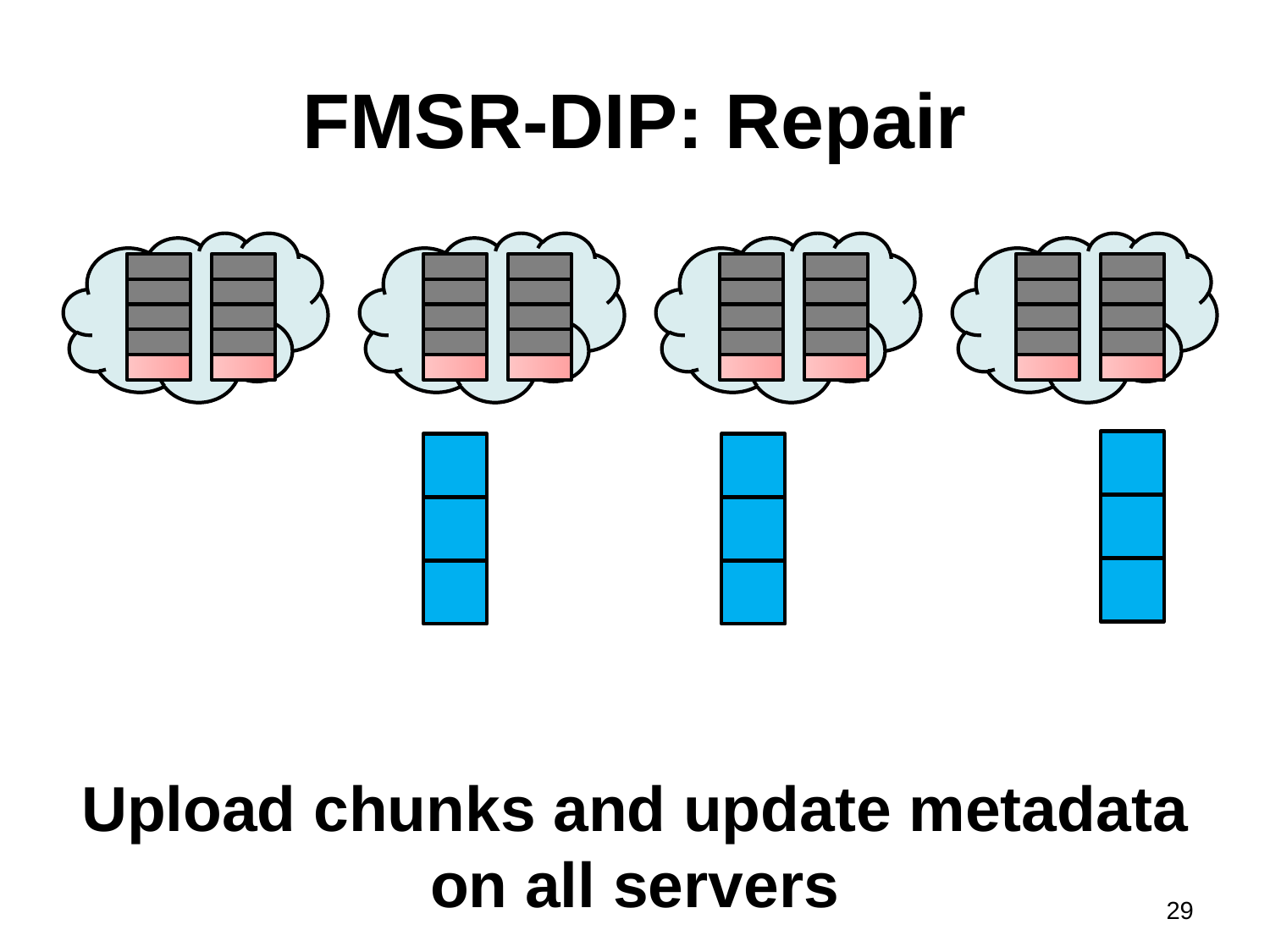

# FMSR-DIP: Repair

Upload chunks and update metadata
on all servers
29